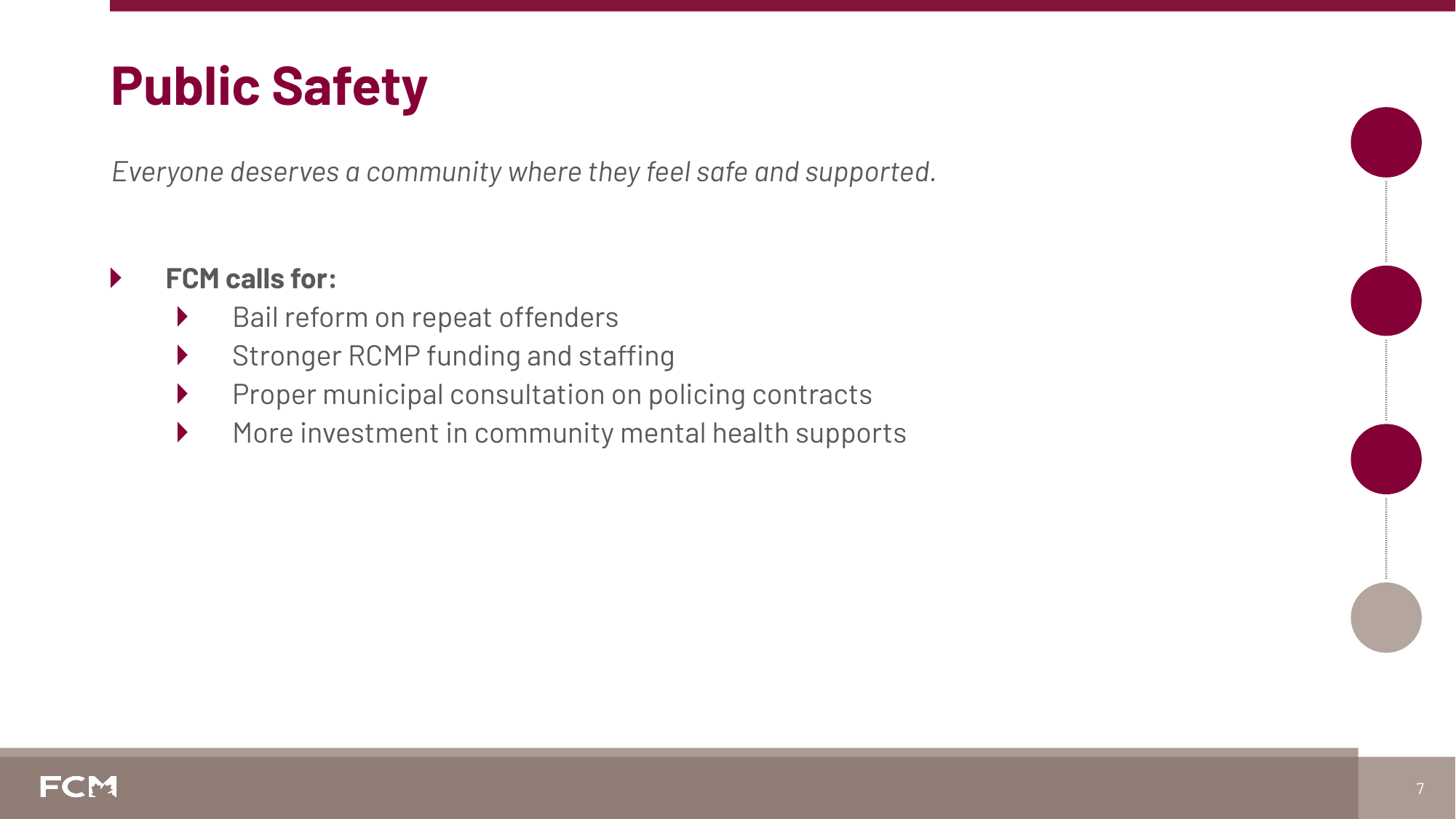

# Public Safety

Everyone deserves a community where they feel safe and supported.

FCM calls for:
Bail reform on repeat offenders
Stronger RCMP funding and staffing
Proper municipal consultation on policing contracts
More investment in community mental health supports